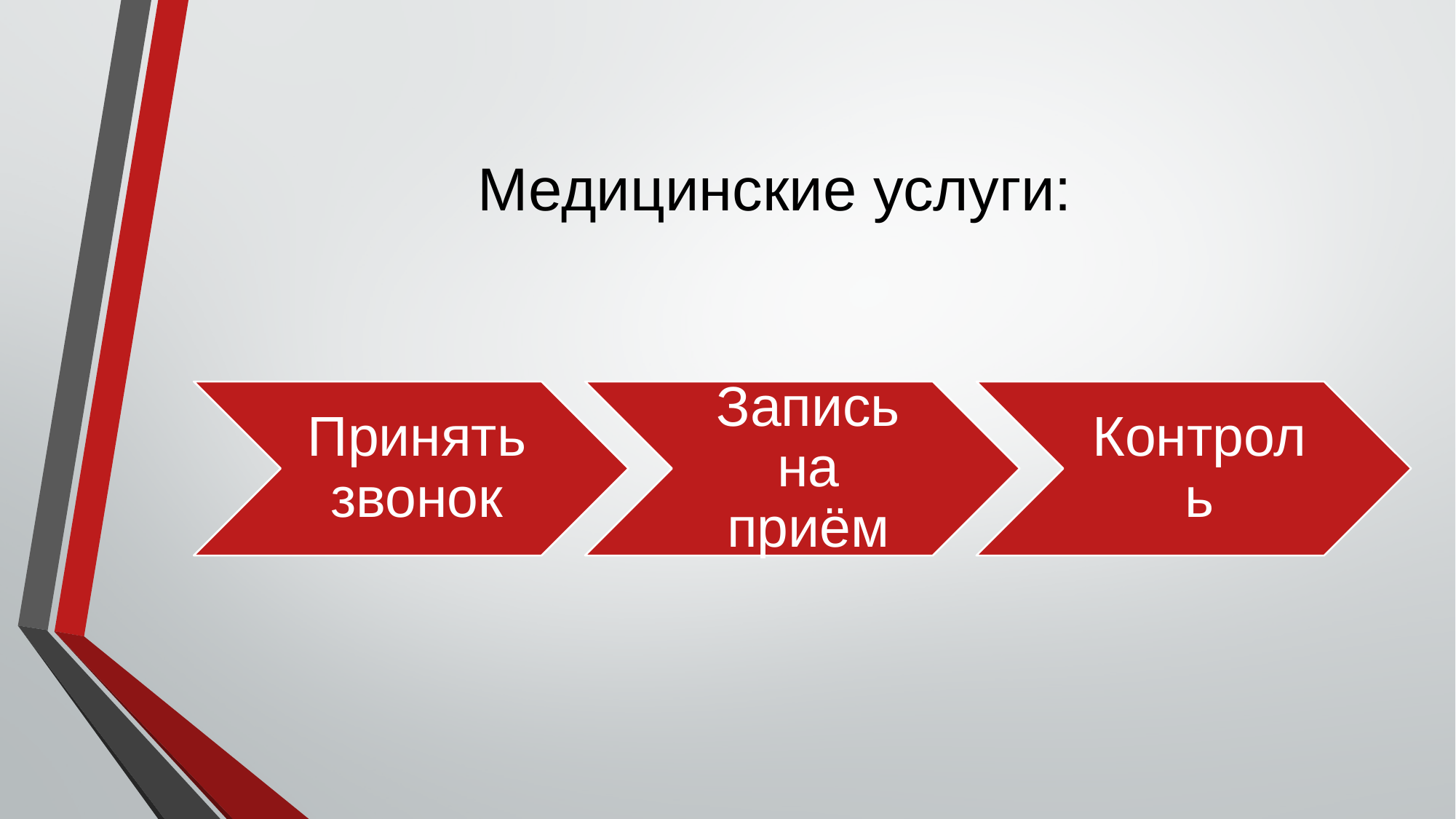

# Медицинские услуги:
Принять звонок
Запись на приём
Контроль